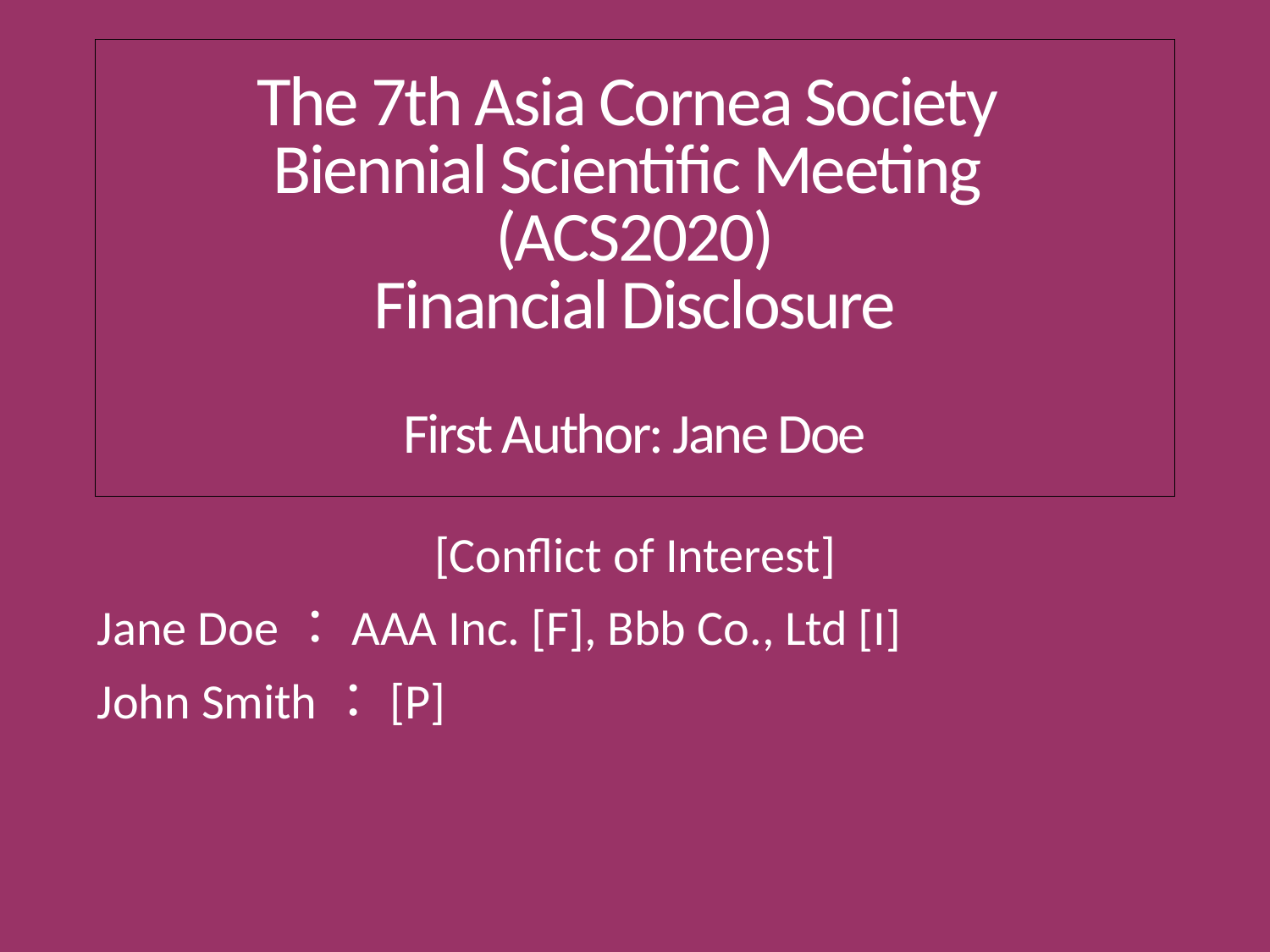

# The 7th Asia Cornea Society Biennial Scientific Meeting (ACS2020) Financial Disclosure First Author: Jane Doe
[Conflict of Interest]
Jane Doe：AAA Inc. [F], Bbb Co., Ltd [I]
John Smith：[P]